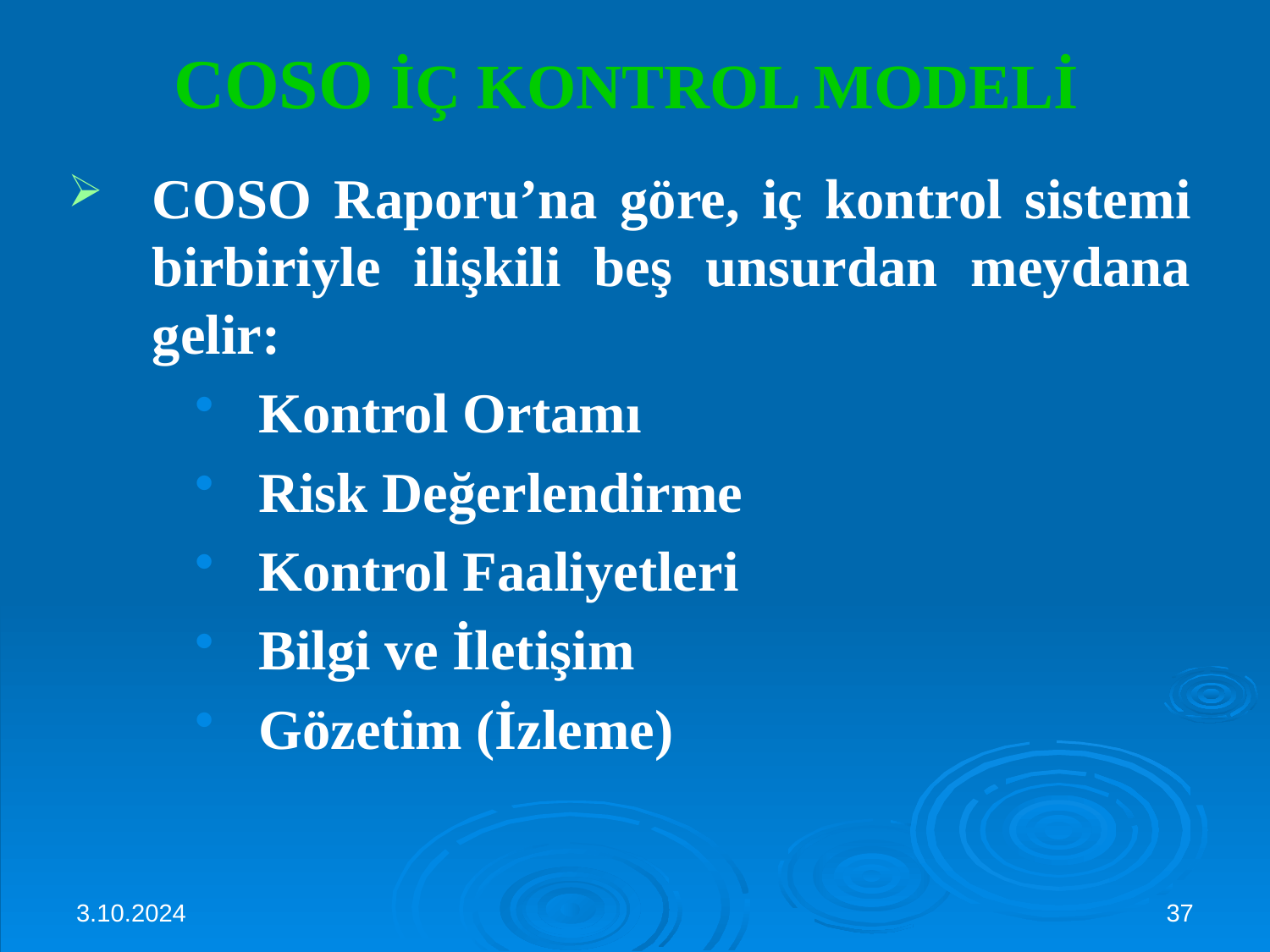

# COSO İÇ KONTROL MODELİ
COSO Raporu’na göre, iç kontrol sistemi birbiriyle ilişkili beş unsurdan meydana gelir:
Kontrol Ortamı
Risk Değerlendirme
Kontrol Faaliyetleri
Bilgi ve İletişim
Gözetim (İzleme)

3.10.2024
37